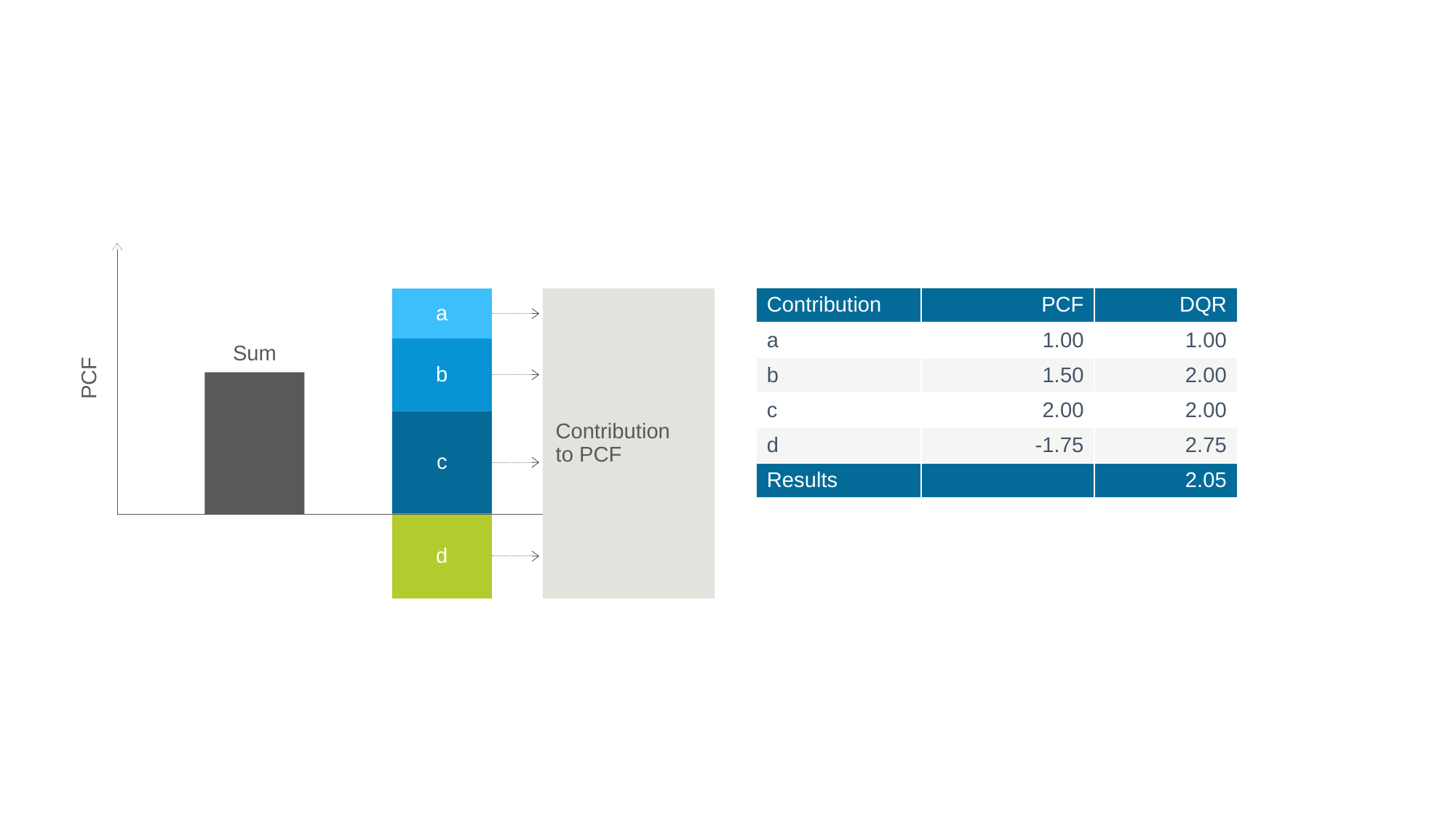

| Contribution | PCF | DQR |
| --- | --- | --- |
| a | 1.00 | 1.00 |
| b | 1.50 | 2.00 |
| c | 2.00 | 2.00 |
| d | -1.75 | 2.75 |
| Results |  | 2.05 |
Contribution
to PCF
a
b
Sum

PCF
c
d